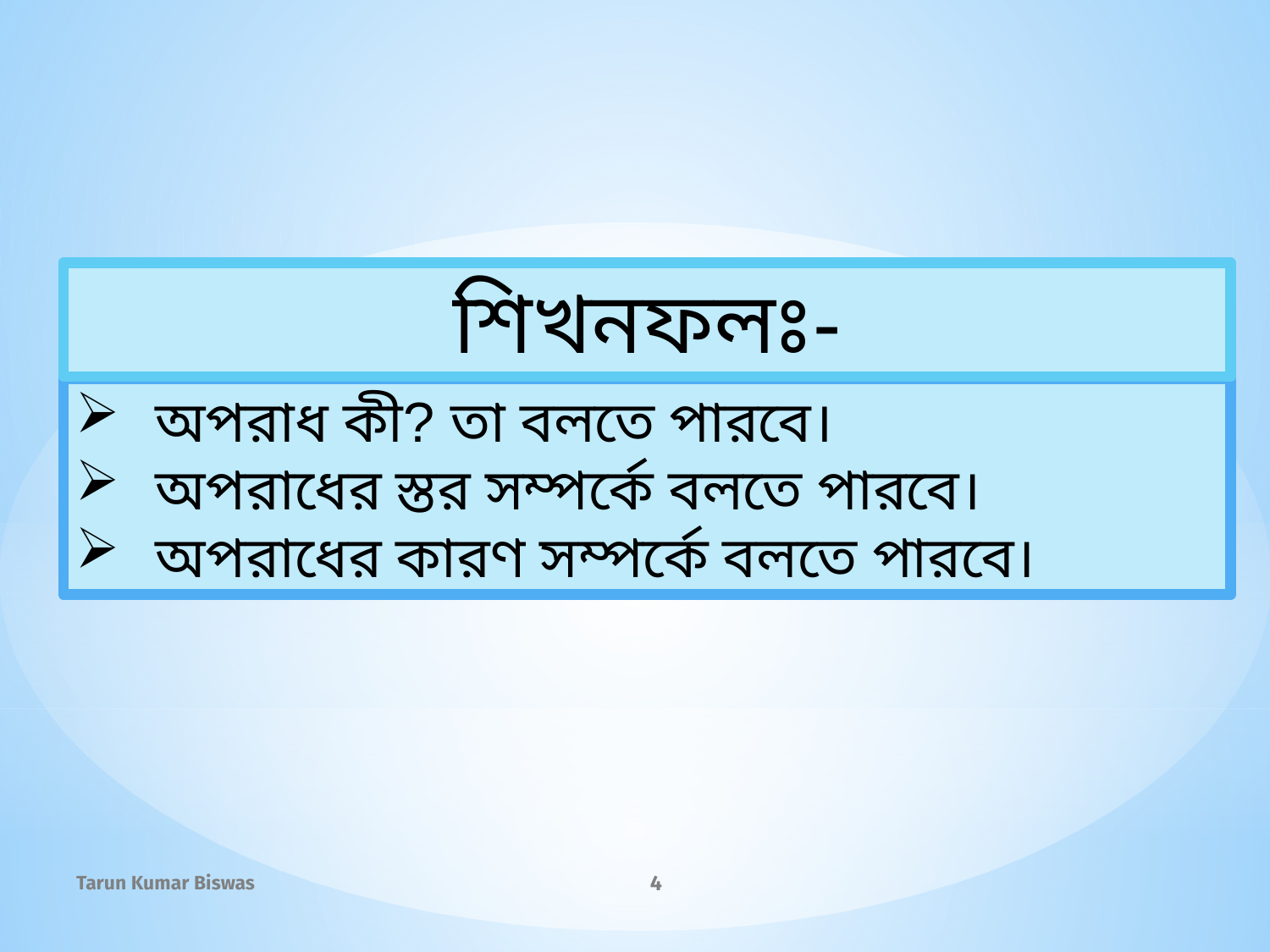

শিখনফলঃ-

অপরাধ কী? তা বলতে পারবে।
অপরাধের স্তর সম্পর্কে বলতে পারবে।
অপরাধের কারণ সম্পর্কে বলতে পারবে।
Tarun Kumar Biswas
4